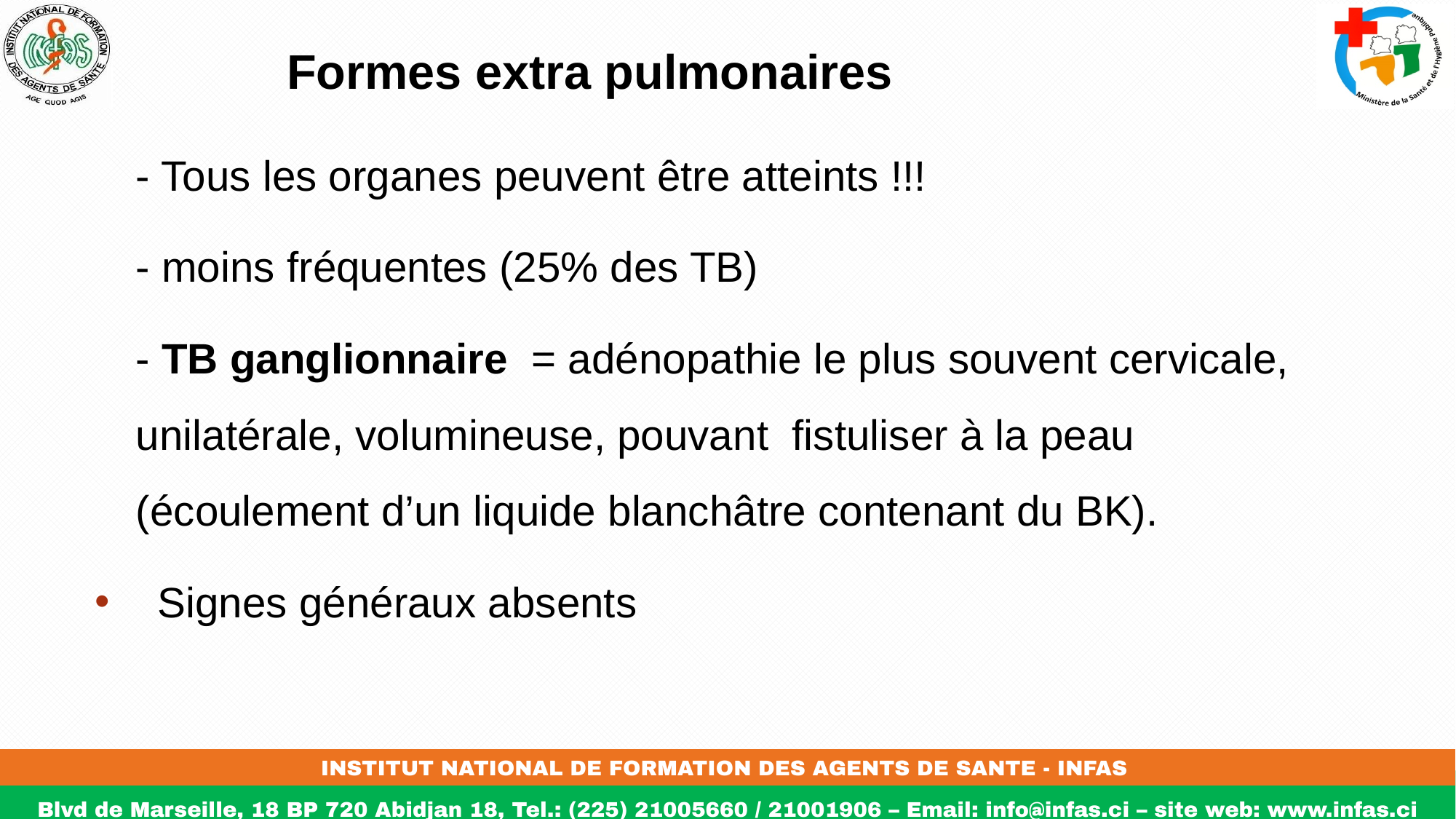

# Formes extra pulmonaires
	- Tous les organes peuvent être atteints !!!
	- moins fréquentes (25% des TB)
	- TB ganglionnaire  = adénopathie le plus souvent cervicale, unilatérale, volumineuse, pouvant  fistuliser à la peau (écoulement d’un liquide blanchâtre contenant du BK).
   Signes généraux absents